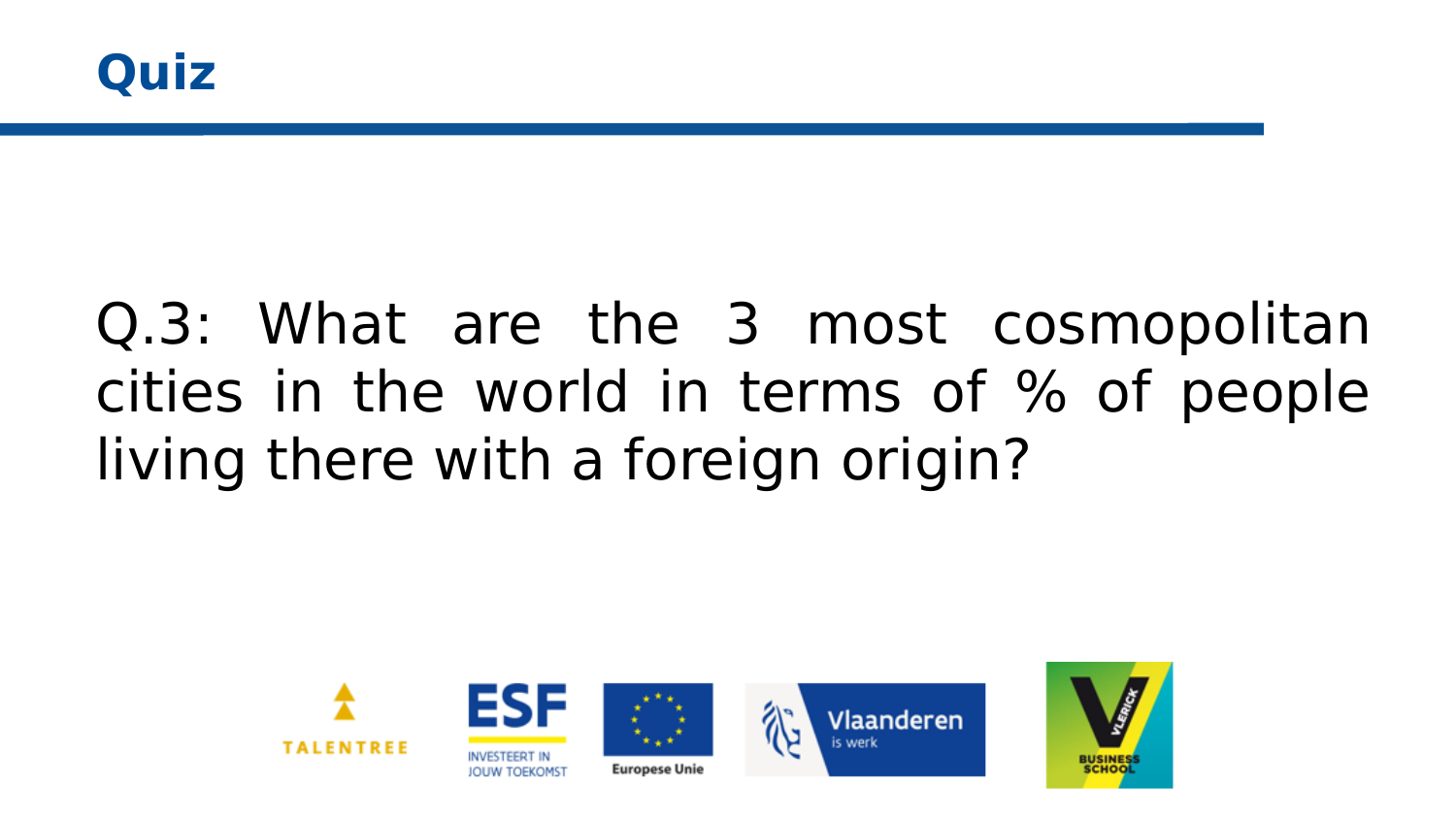

Quiz
Q.3: What are the 3 most cosmopolitan cities in the world in terms of % of people living there with a foreign origin?